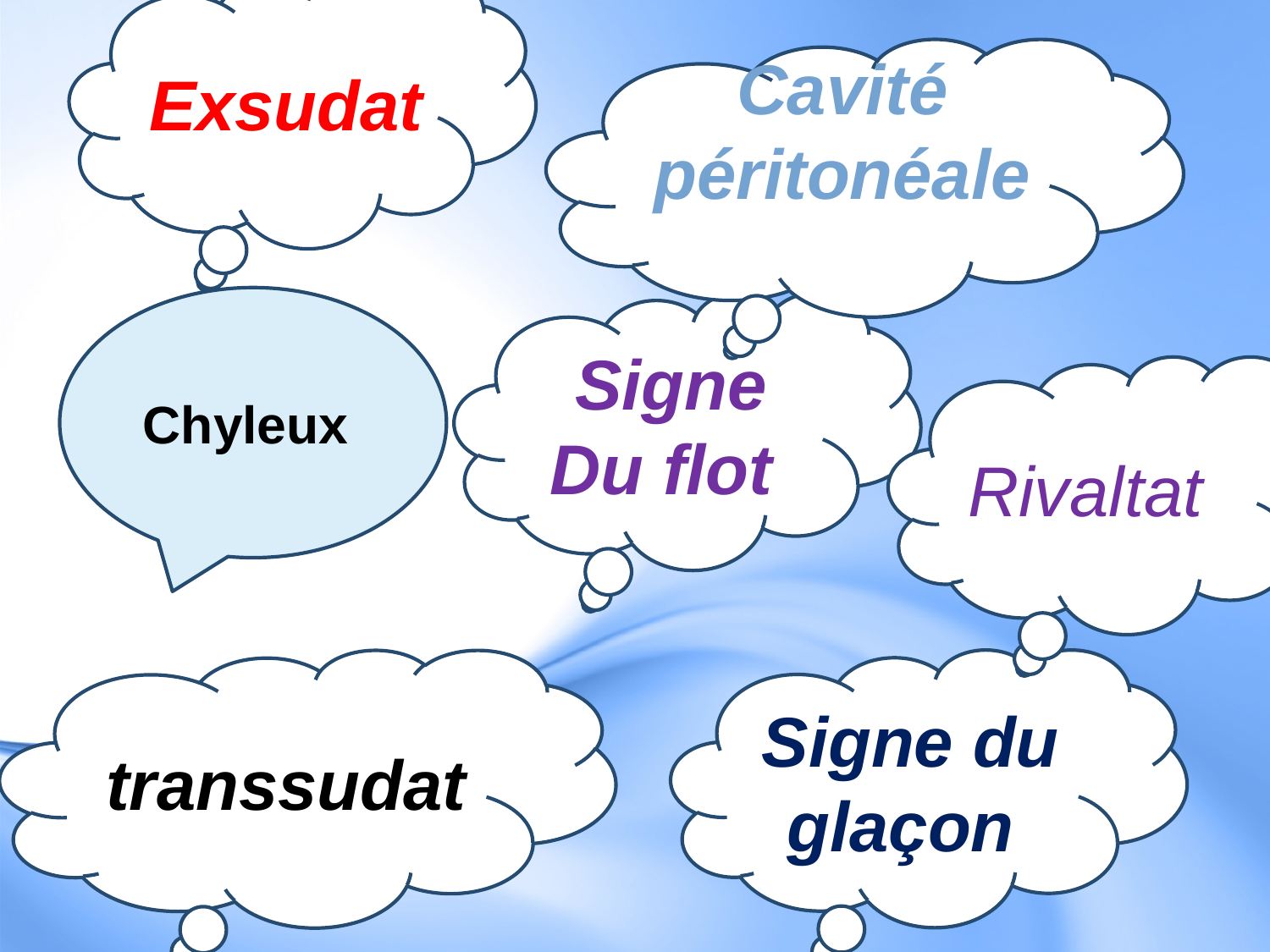

Exsudat
Cavité péritonéale
#

Chyleux
Signe
Du flot
Rivaltat
Signe du glaçon
transsudat